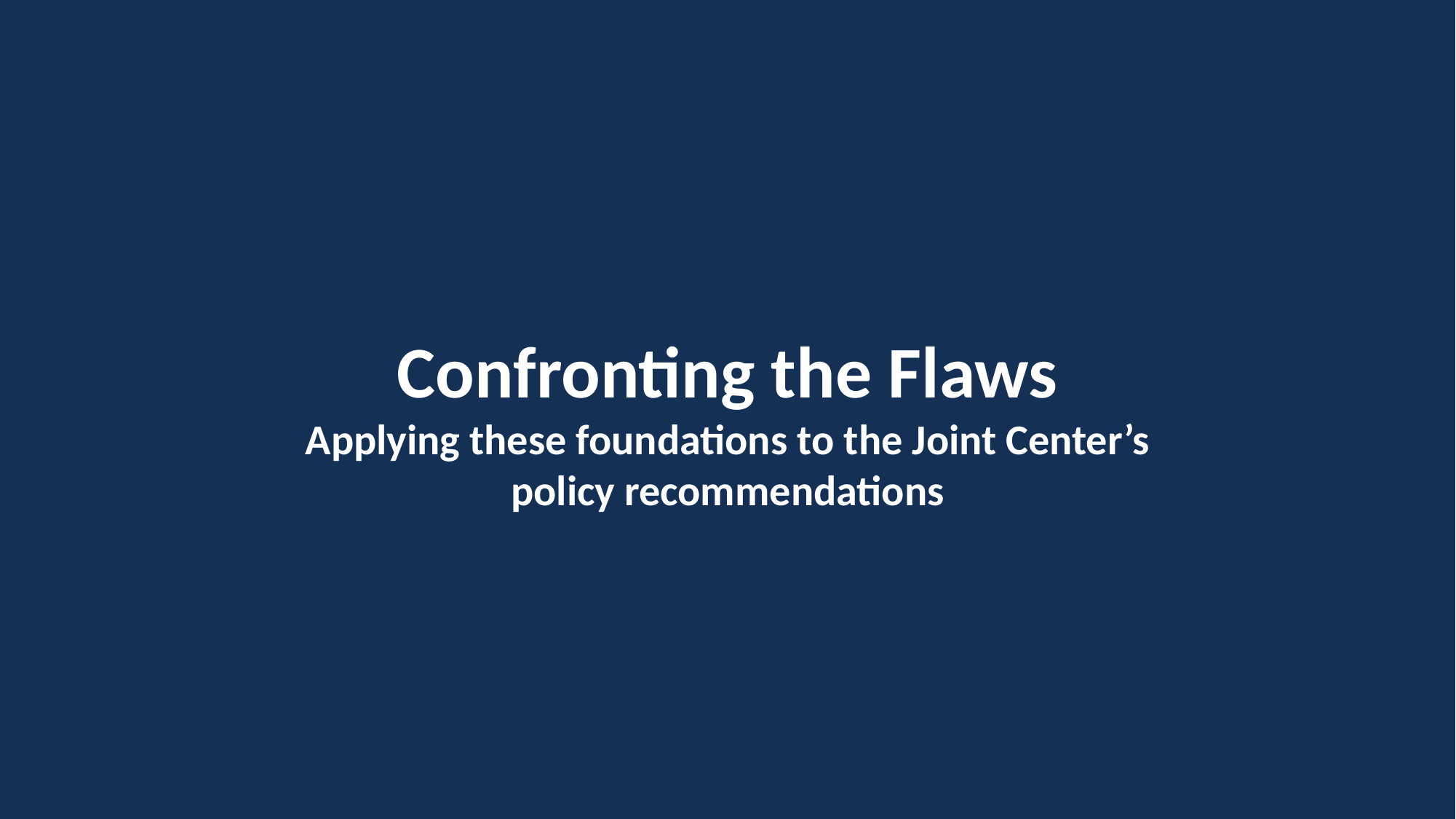

Confronting the Flaws
Applying these foundations to the Joint Center’s policy recommendations